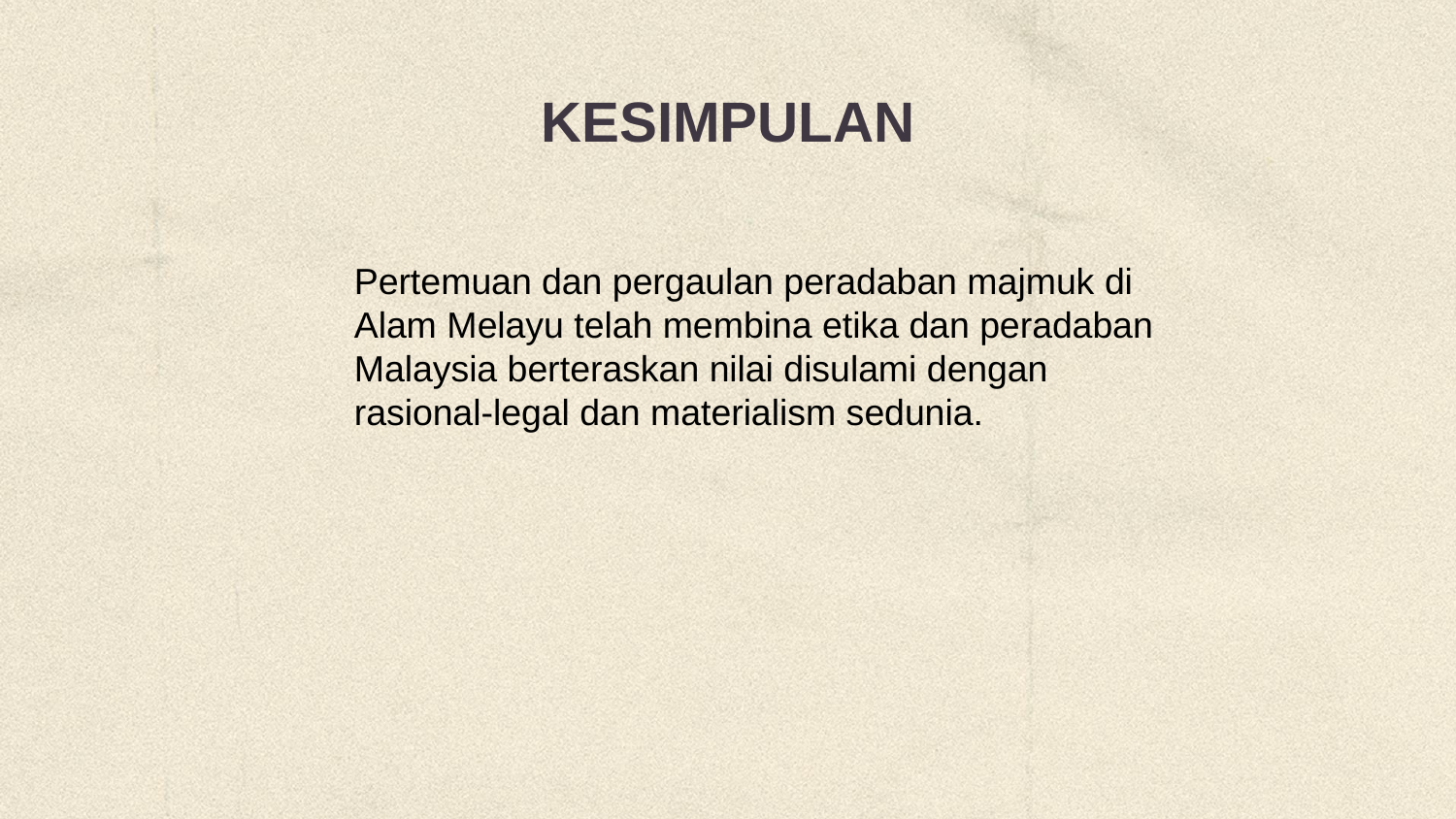

# KESIMPULAN
Pertemuan dan pergaulan peradaban majmuk di Alam Melayu telah membina etika dan peradaban Malaysia berteraskan nilai disulami dengan rasional-legal dan materialism sedunia.